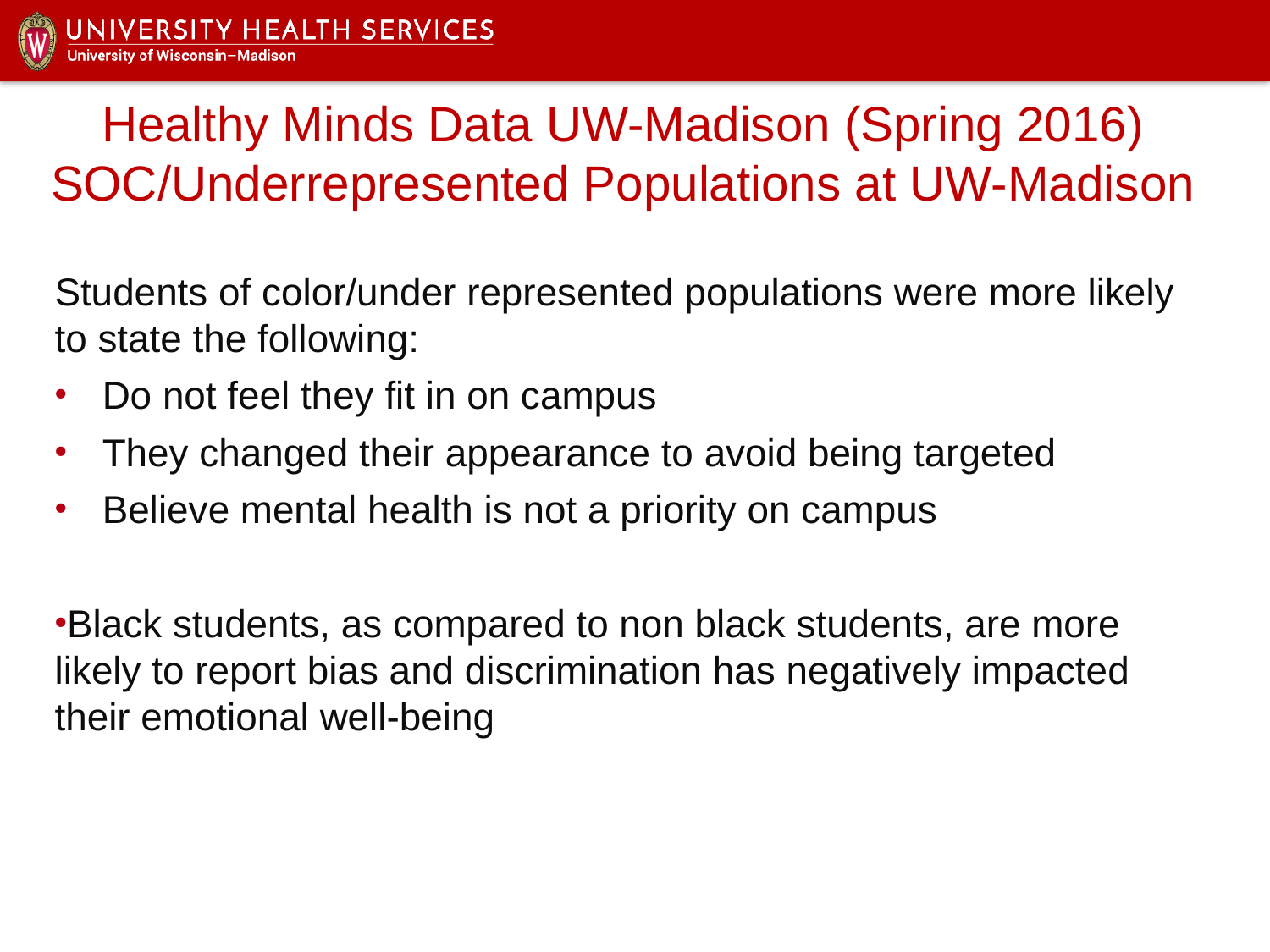

# Healthy Minds Data UW-Madison (Spring 2016) SOC/Underrepresented Populations at UW-Madison
Students of color/under represented populations were more likely to state the following:
Do not feel they fit in on campus
They changed their appearance to avoid being targeted
Believe mental health is not a priority on campus

Black students, as compared to non black students, are more likely to report bias and discrimination has negatively impacted their emotional well-being